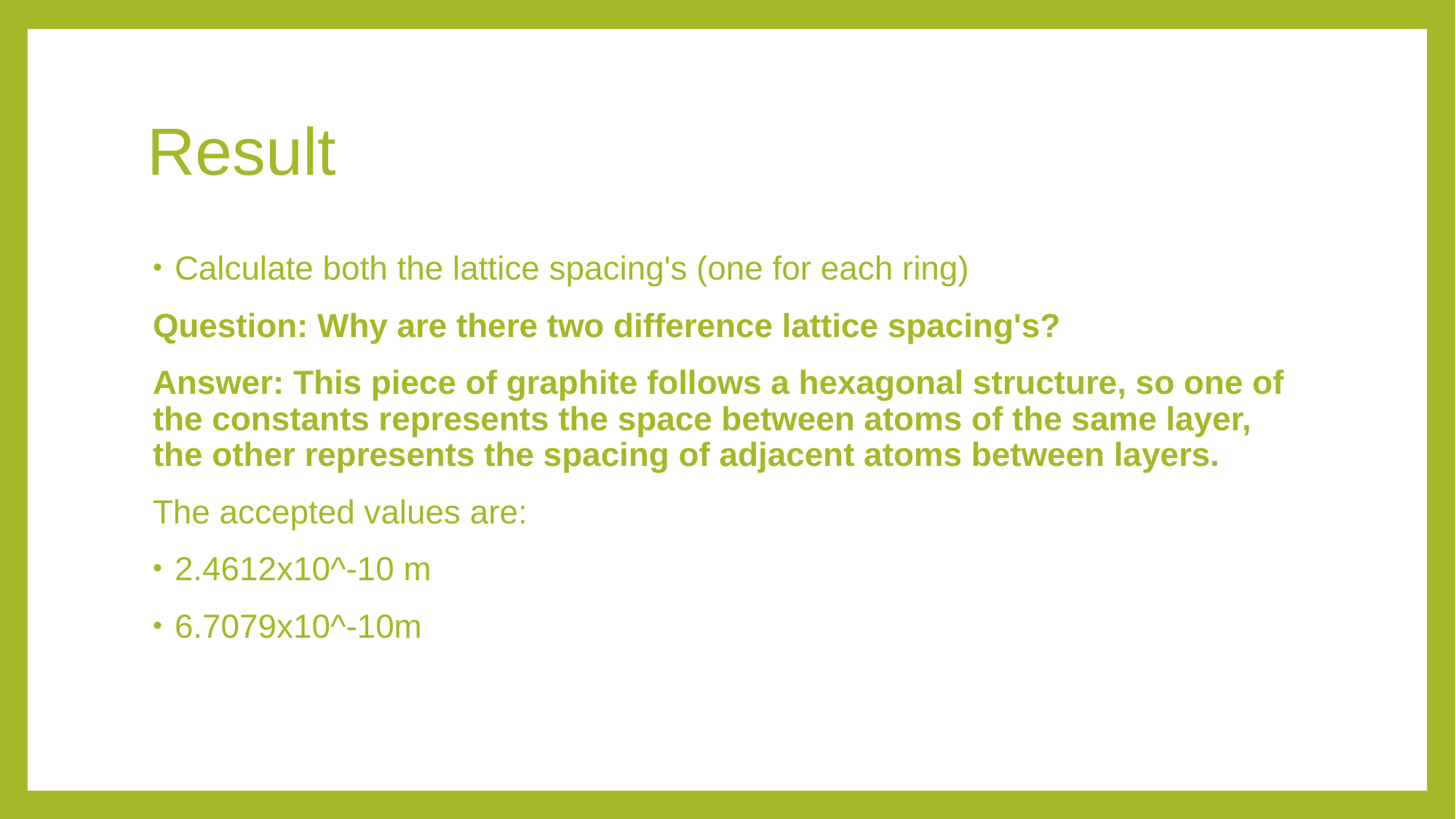

# Result
Calculate both the lattice spacing's (one for each ring)
Question: Why are there two difference lattice spacing's?
Answer: This piece of graphite follows a hexagonal structure, so one of the constants represents the space between atoms of the same layer, the other represents the spacing of adjacent atoms between layers.
The accepted values are:
2.4612x10^-10 m
6.7079x10^-10m